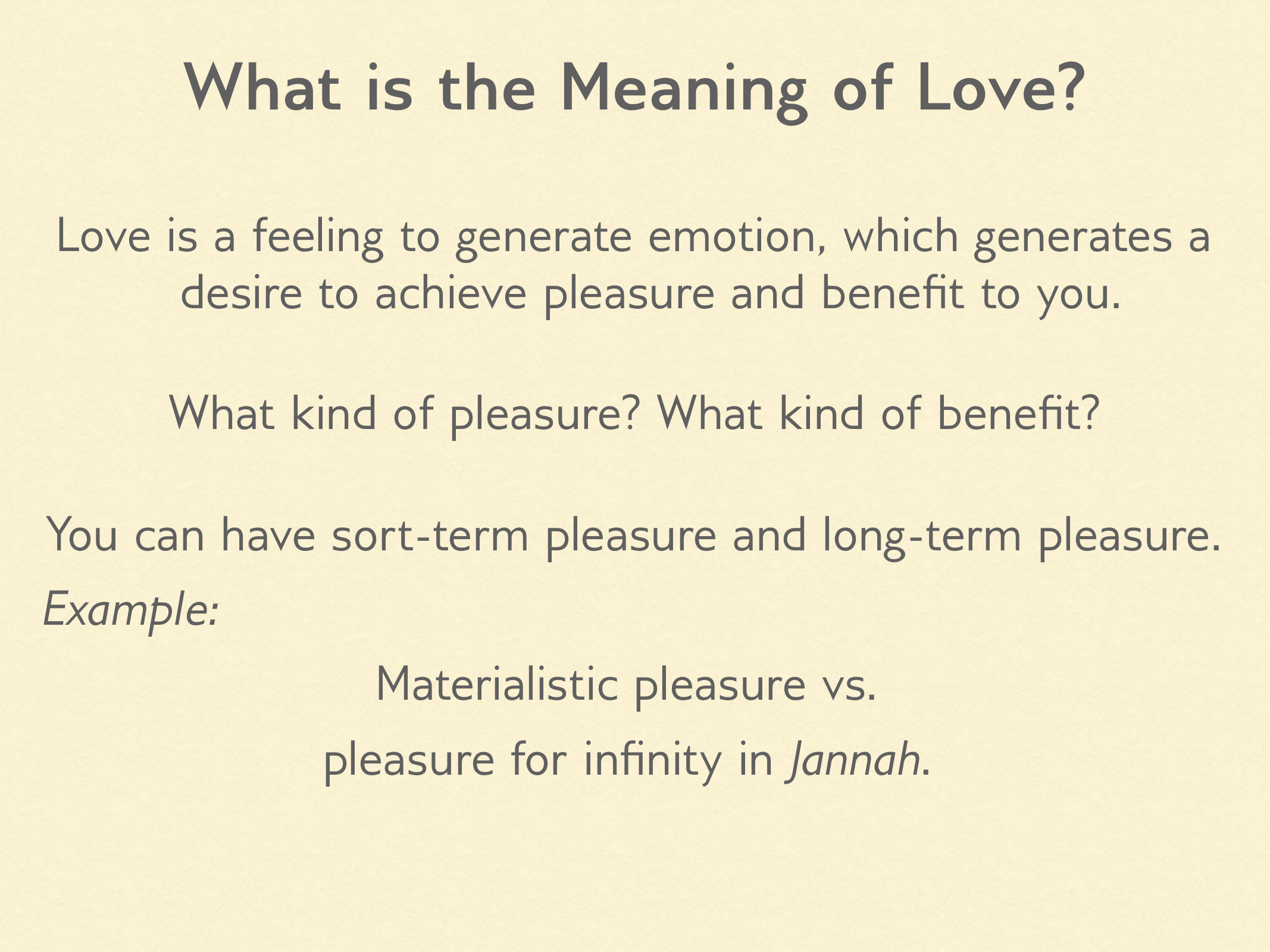

What is the Meaning of Love?

Love is a feeling to generate emotion, which generates a desire to achieve pleasure and benefit to you.

What kind of pleasure? What kind of benefit?

You can have sort-term pleasure and long-term pleasure.
Example:
Materialistic pleasure vs.
pleasure for infinity in Jannah.